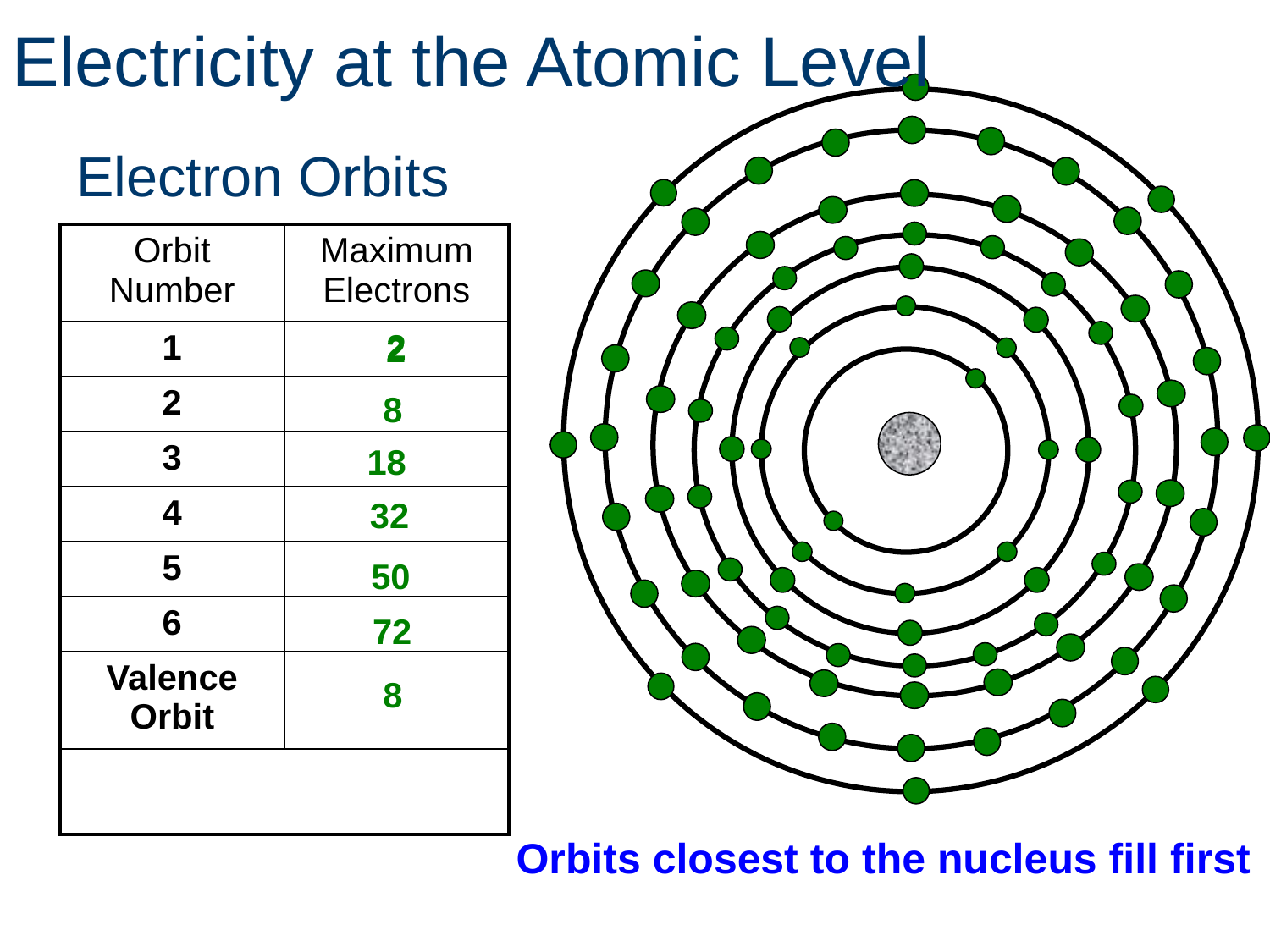

Electricity at the Atomic Level

# Electron Orbits

| Orbit Number | Maximum Electrons |
| --- | --- |
| 1 | 2 |
| 2 |  |
| 3 |  |
| 4 |  |
| 5 |  |
| 6 |  |
| Valence Orbit |  |
|  |  |

2

8

18
32
50
72
8
Orbits closest to the nucleus fill first